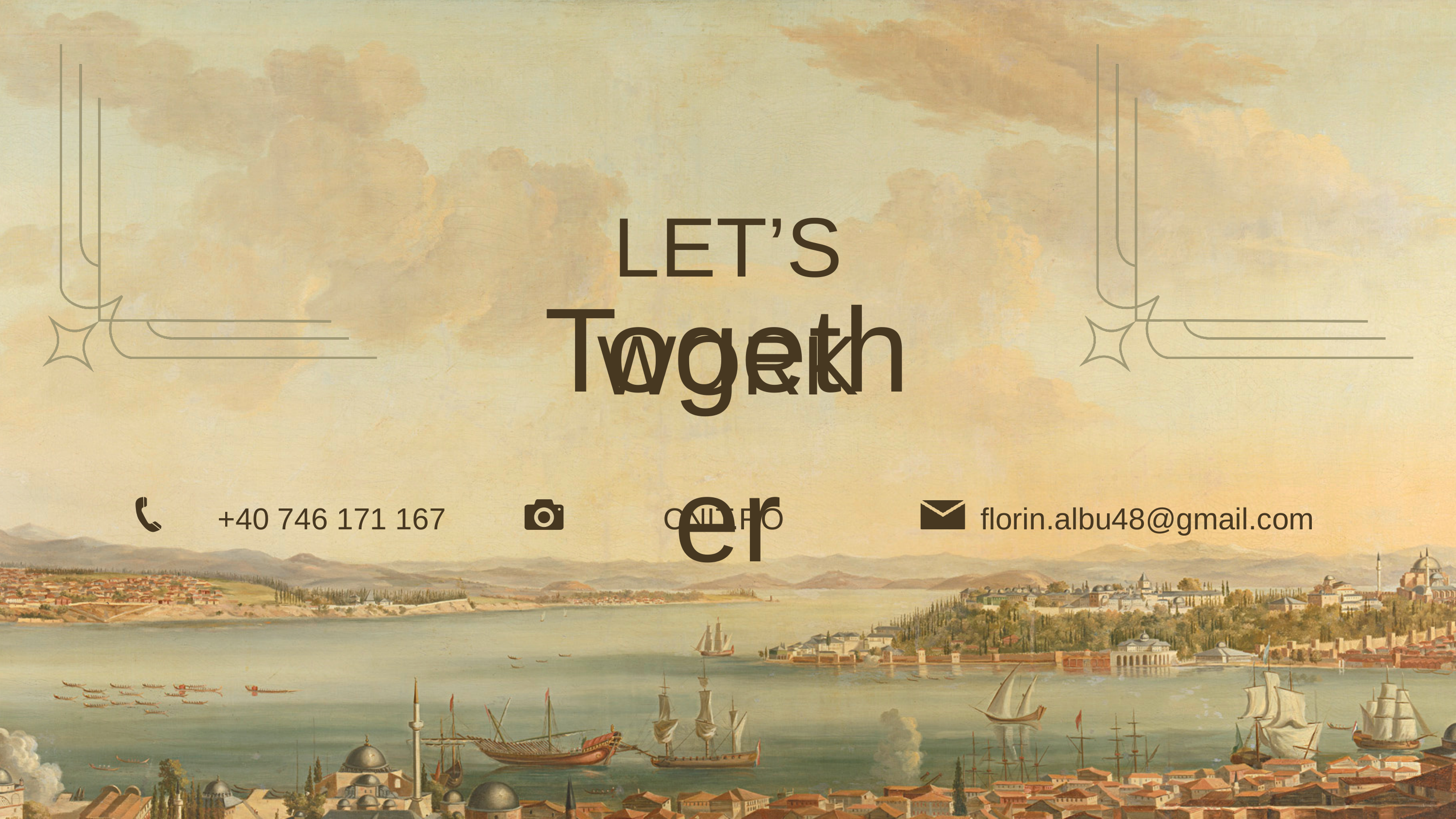

LET’S WORK
Together
+40 746 171 167
CNIT.RO
florin.albu48@gmail.com